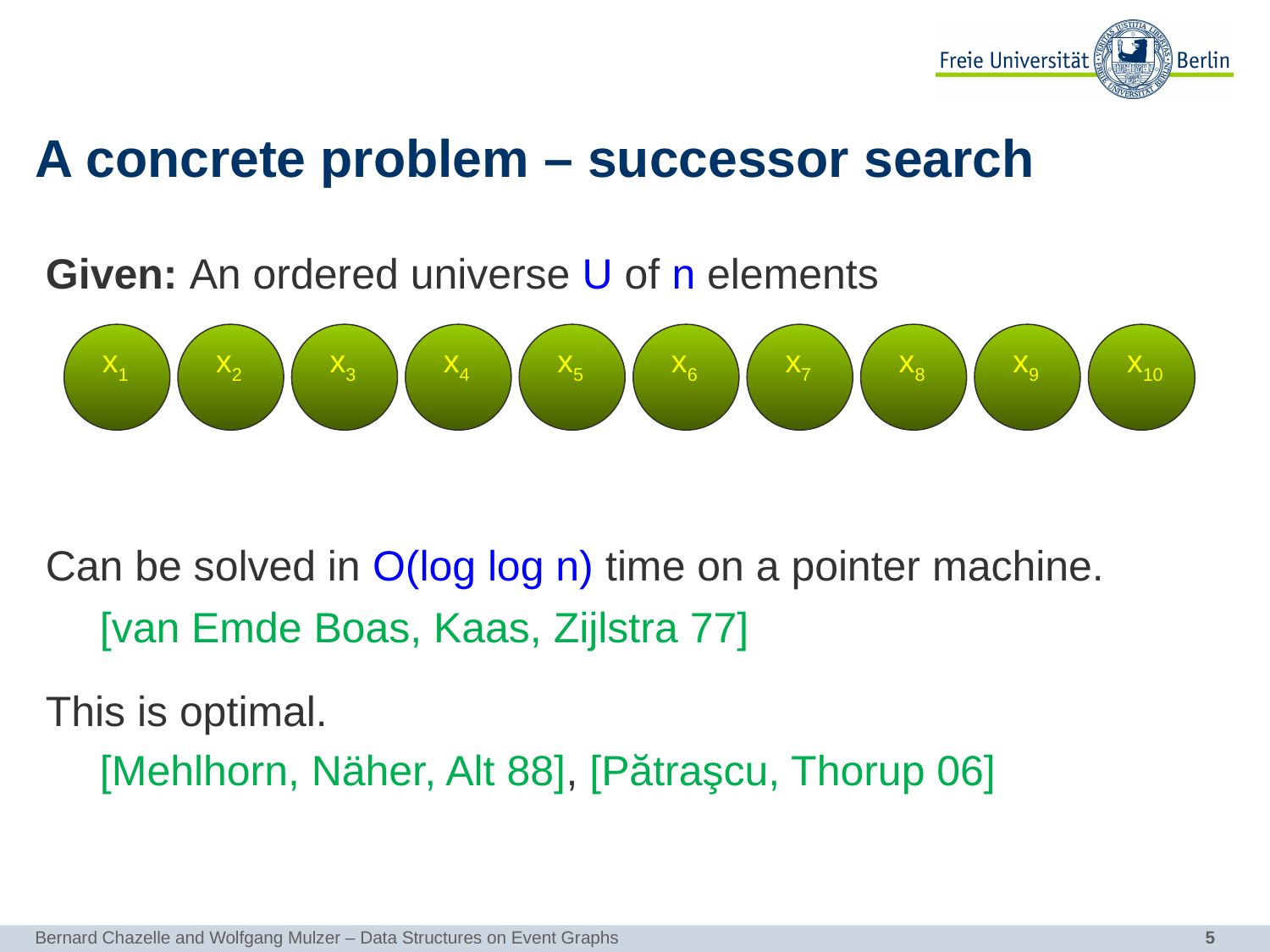

# A concrete problem – successor search
Given: An ordered universe U of n elements

x1

x2

x4

x5

x7

x8

x9

x3
x6
x10
Can be solved in O(log log n) time on a pointer machine.
[van Emde Boas, Kaas, Zijlstra 77]
This is optimal.
[Mehlhorn, Näher, Alt 88], [Pătraşcu, Thorup 06]
Bernard Chazelle and Wolfgang Mulzer – Data Structures on Event Graphs